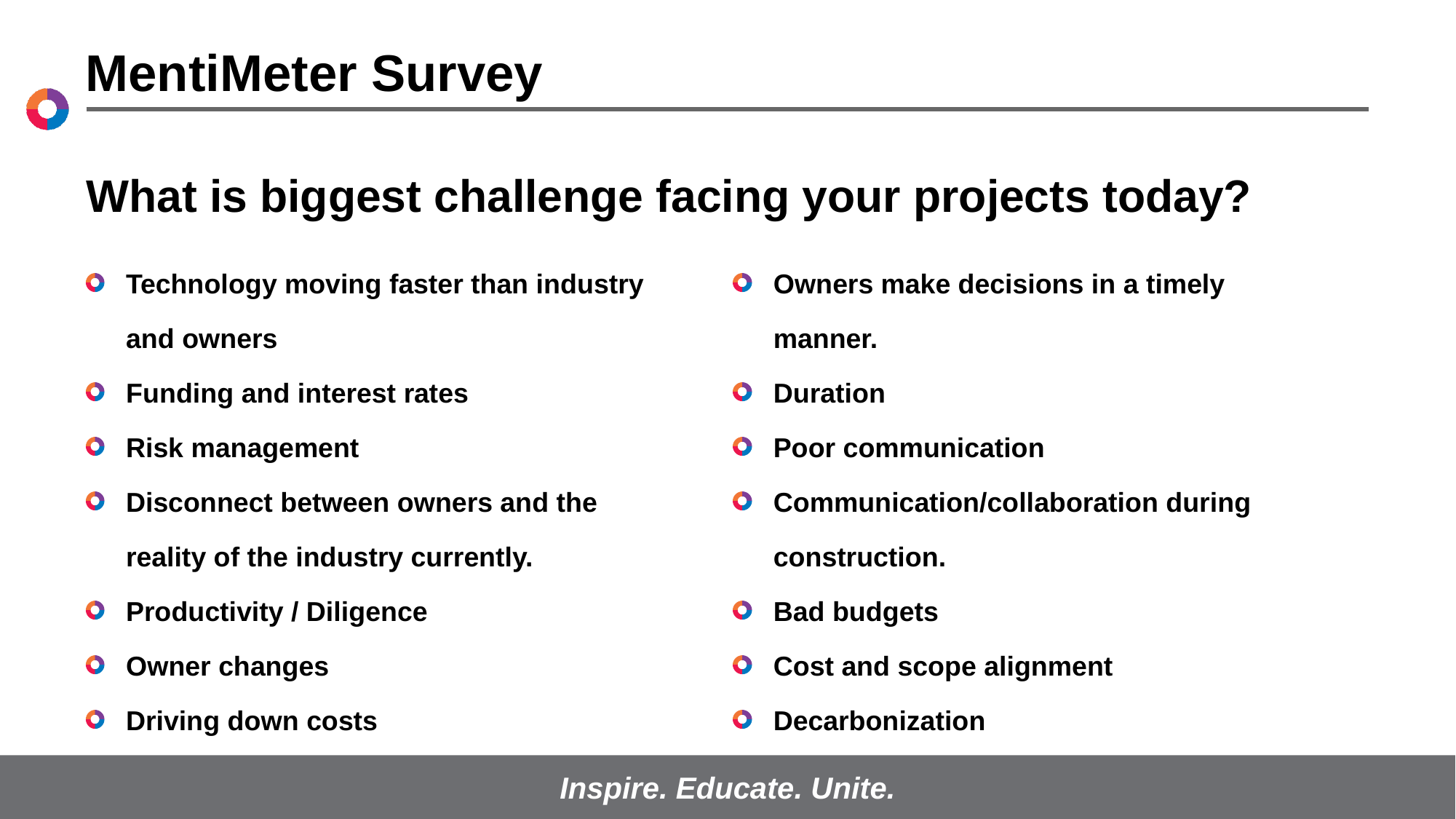

MentiMeter Survey
What is biggest challenge facing your projects today?
Owners make decisions in a timely manner.
Duration
Poor communication
Communication/collaboration during construction.
Bad budgets
Cost and scope alignment
Decarbonization

Technology moving faster than industry and owners
Funding and interest rates
Risk management
Disconnect between owners and the reality of the industry currently.
Productivity / Diligence
Owner changes
Driving down costs